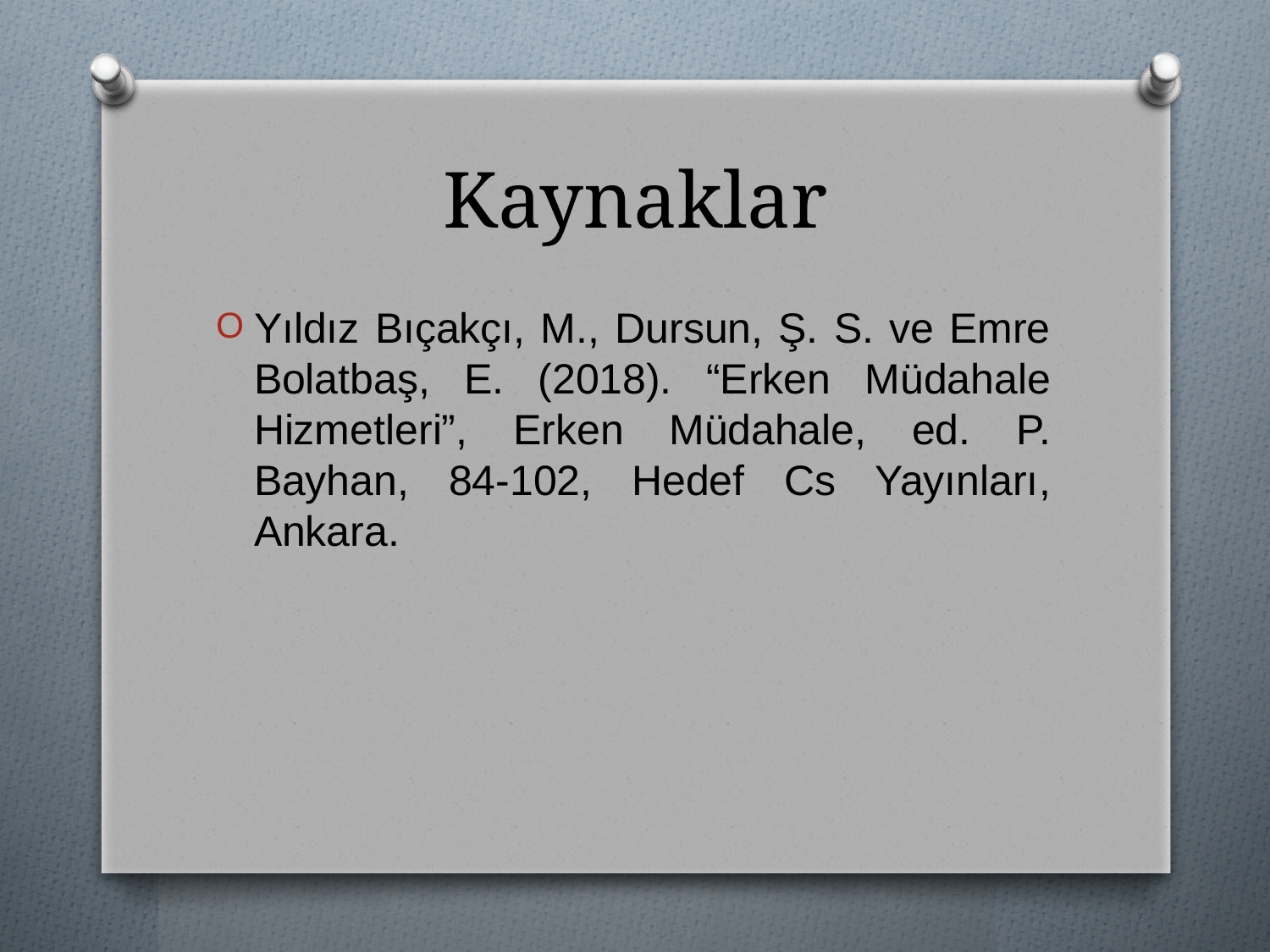

# Kaynaklar
Yıldız Bıçakçı, M., Dursun, Ş. S. ve Emre Bolatbaş, E. (2018). “Erken Müdahale Hizmetleri”, Erken Müdahale, ed. P. Bayhan, 84-102, Hedef Cs Yayınları, Ankara.